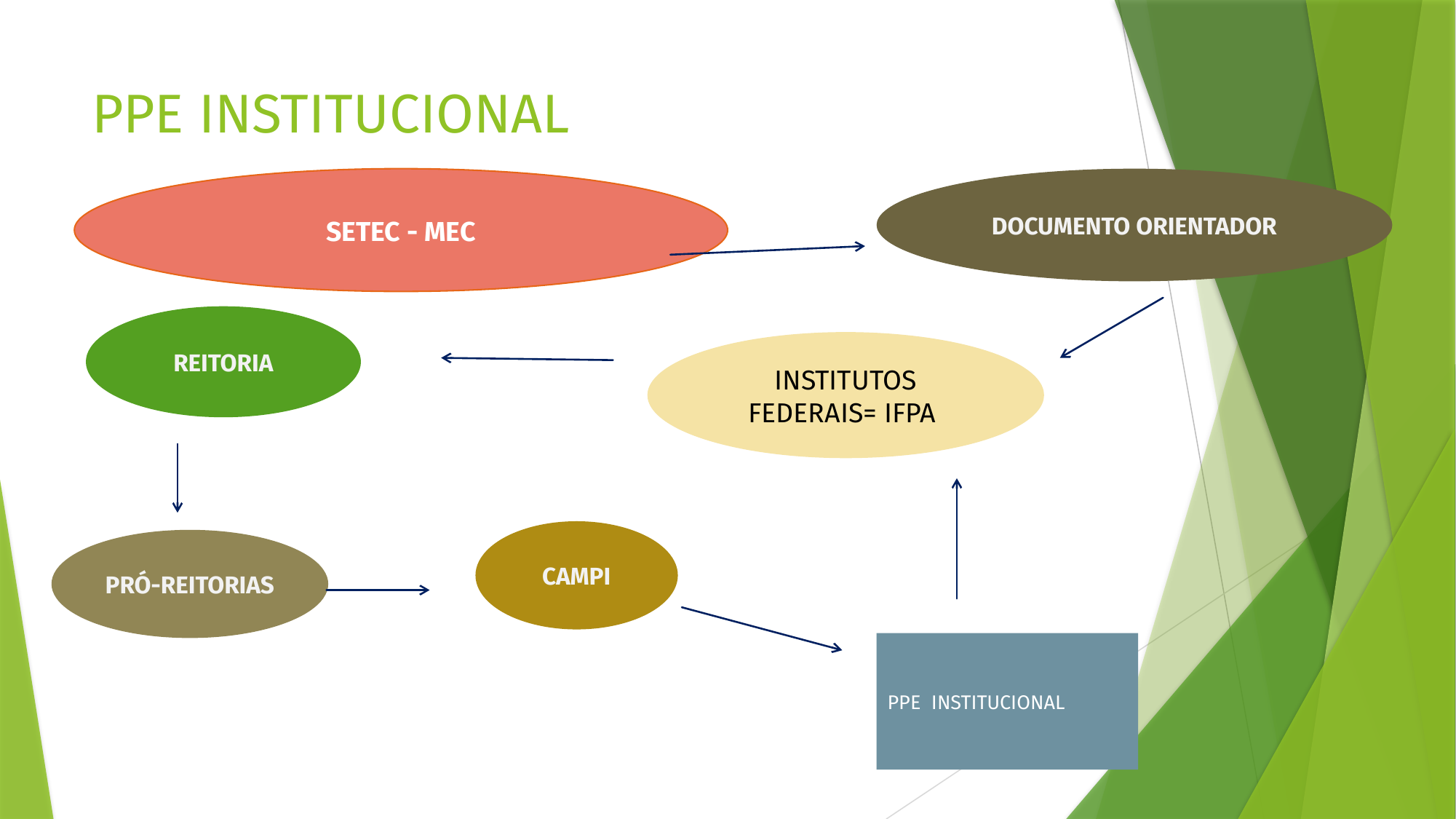

# PPE INSTITUCIONAL
SETEC - MEC
DOCUMENTO ORIENTADOR
REITORIA
INSTITUTOS FEDERAIS= IFPA
CAMPI
PRÓ-REITORIAS
PPE  INSTITUCIONAL